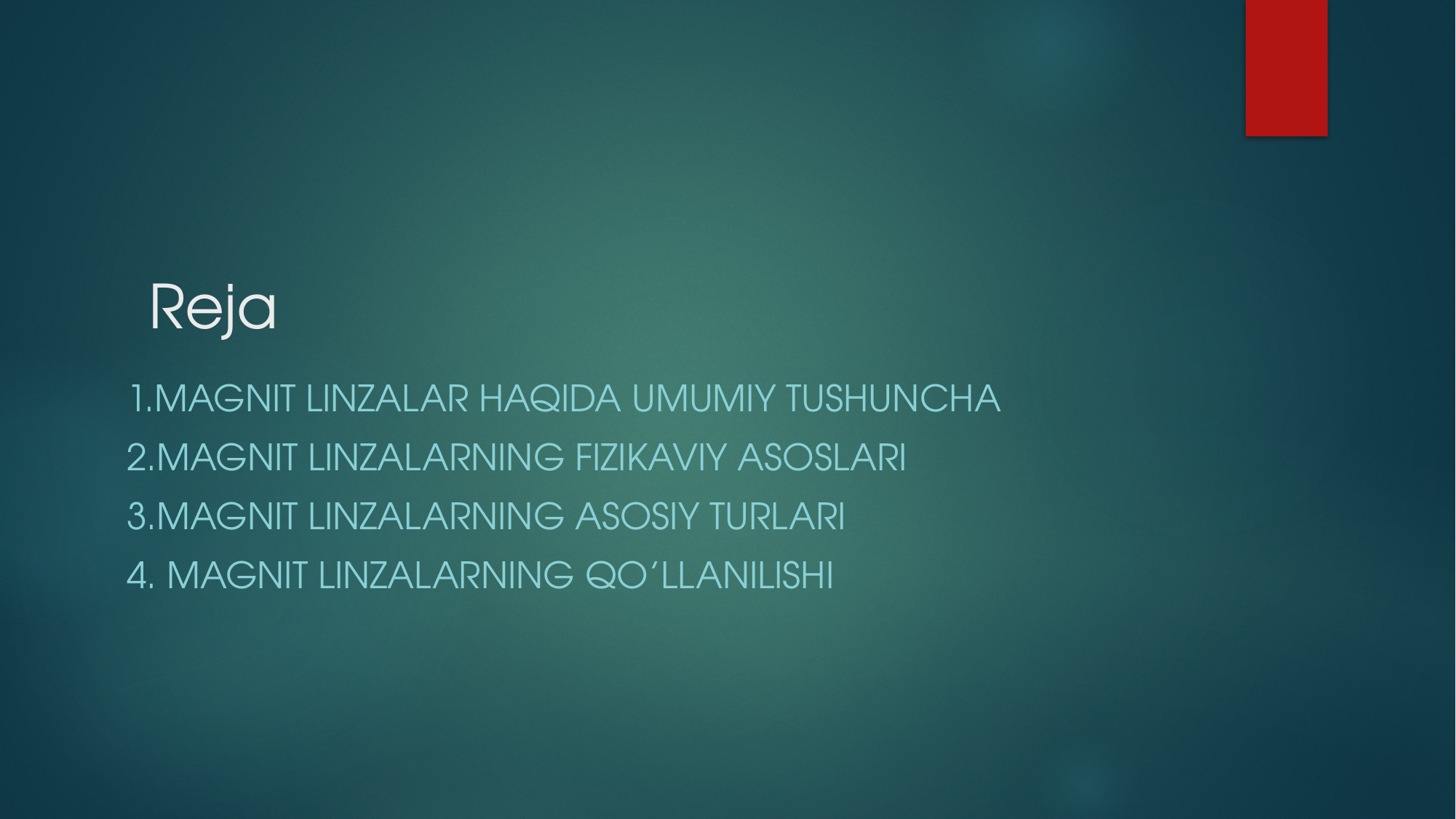

# Reja
1.Magnit linzalar haqida umumiy tushuncha
2.Magnit linzalarning fizikaviy asoslari
3.Magnit linzalarning asosiy turlari
4. Magnit linzalarning qo’llanilishi